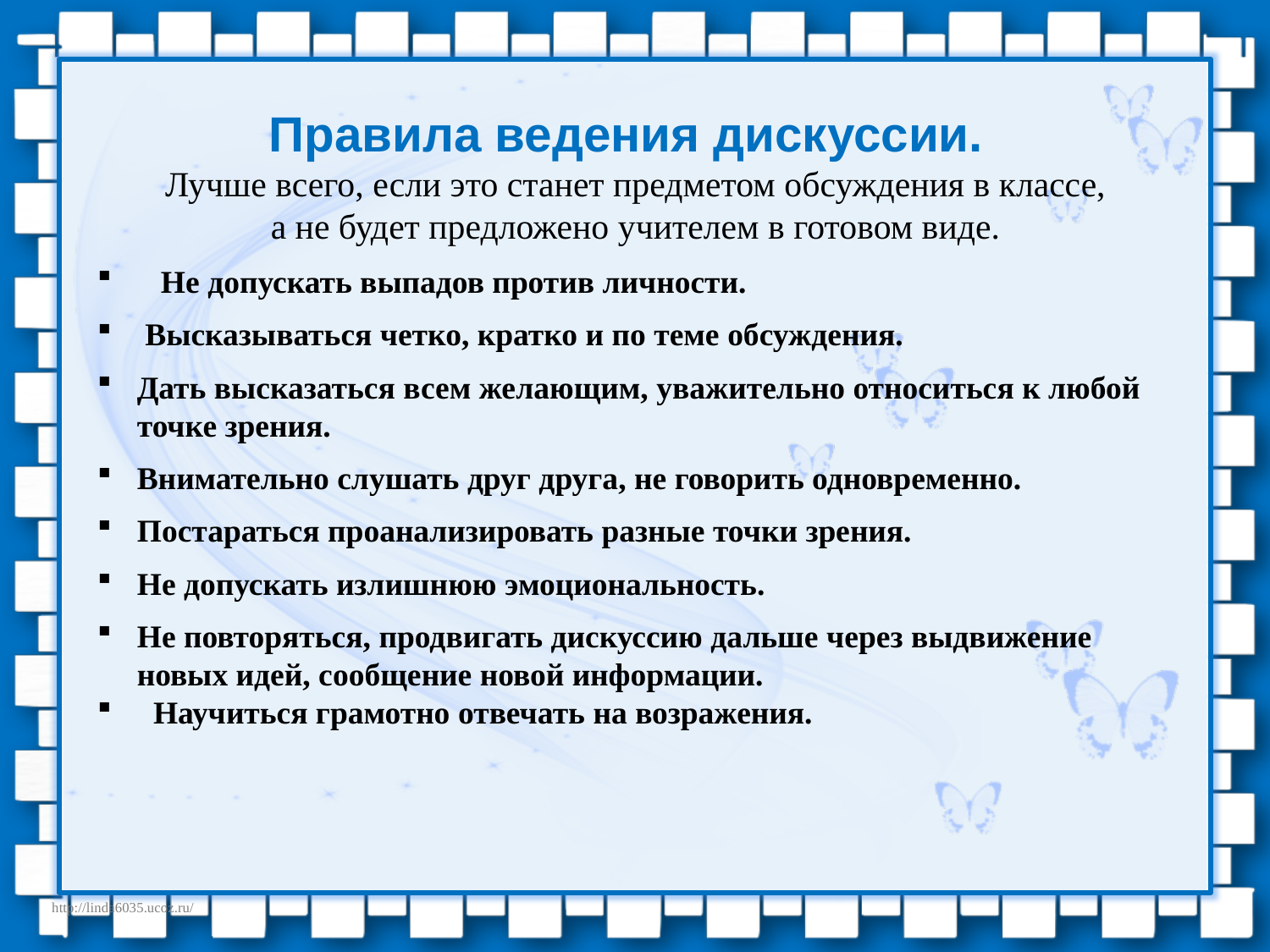

Правила ведения дискуссии.
Лучше всего, если это станет предметом обсуждения в классе,
а не будет предложено учителем в готовом виде.
Не допускать выпадов против личности.
 Высказываться четко, кратко и по теме обсуждения.
Дать высказаться всем желающим, уважительно относиться к любой точке зрения.
Внимательно слушать друг друга, не говорить одновременно.
Постараться проанализировать разные точки зрения.
Не допускать излишнюю эмоциональность.
Не повторяться, продвигать дискуссию дальше через выдвижение новых идей, сообщение новой информации.
  Научиться грамотно отвечать на возражения.